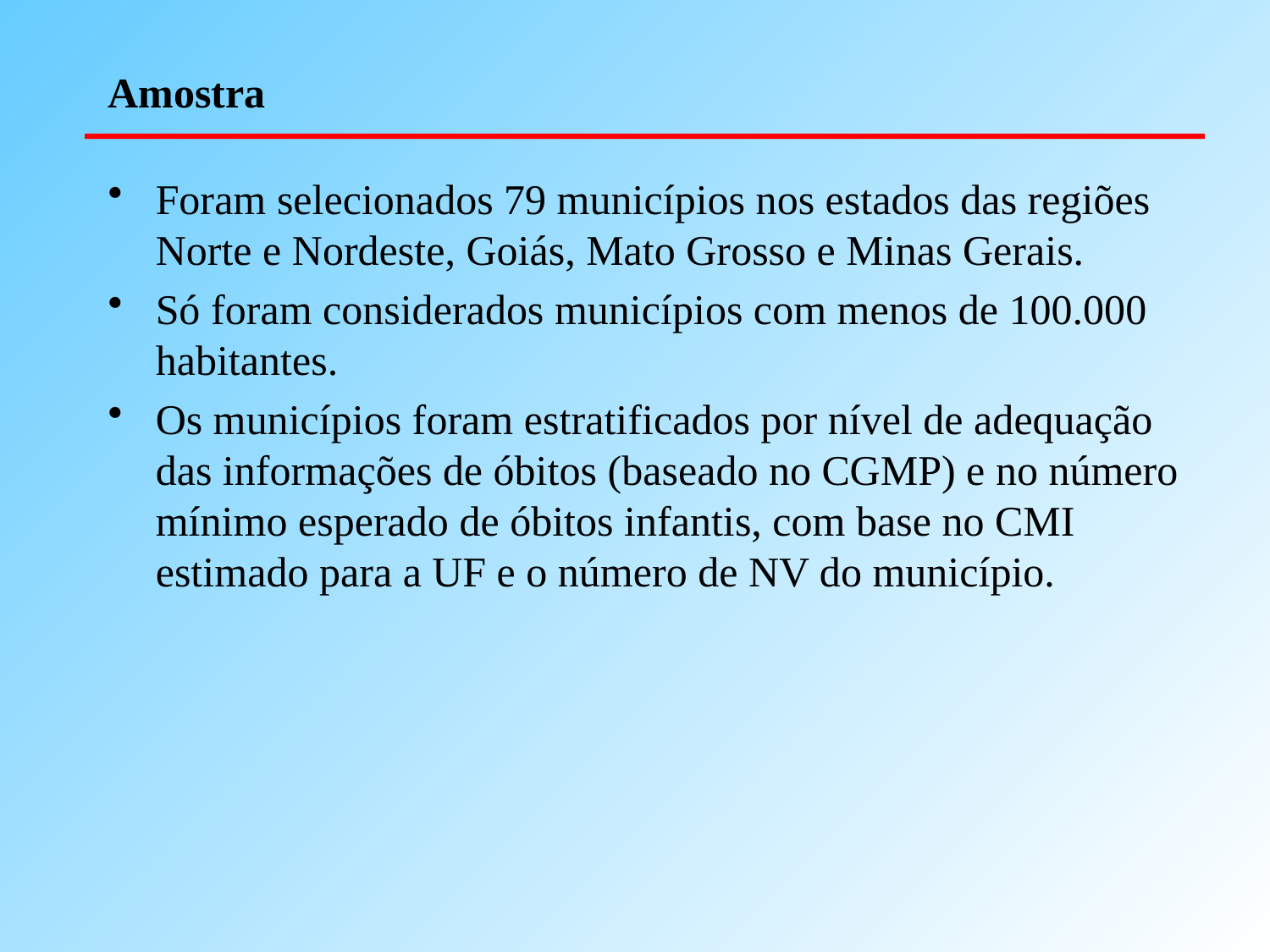

# Amostra

Foram selecionados 79 municípios nos estados das regiões Norte e Nordeste, Goiás, Mato Grosso e Minas Gerais.
Só foram considerados municípios com menos de 100.000 habitantes.
Os municípios foram estratificados por nível de adequação das informações de óbitos (baseado no CGMP) e no número mínimo esperado de óbitos infantis, com base no CMI estimado para a UF e o número de NV do município.